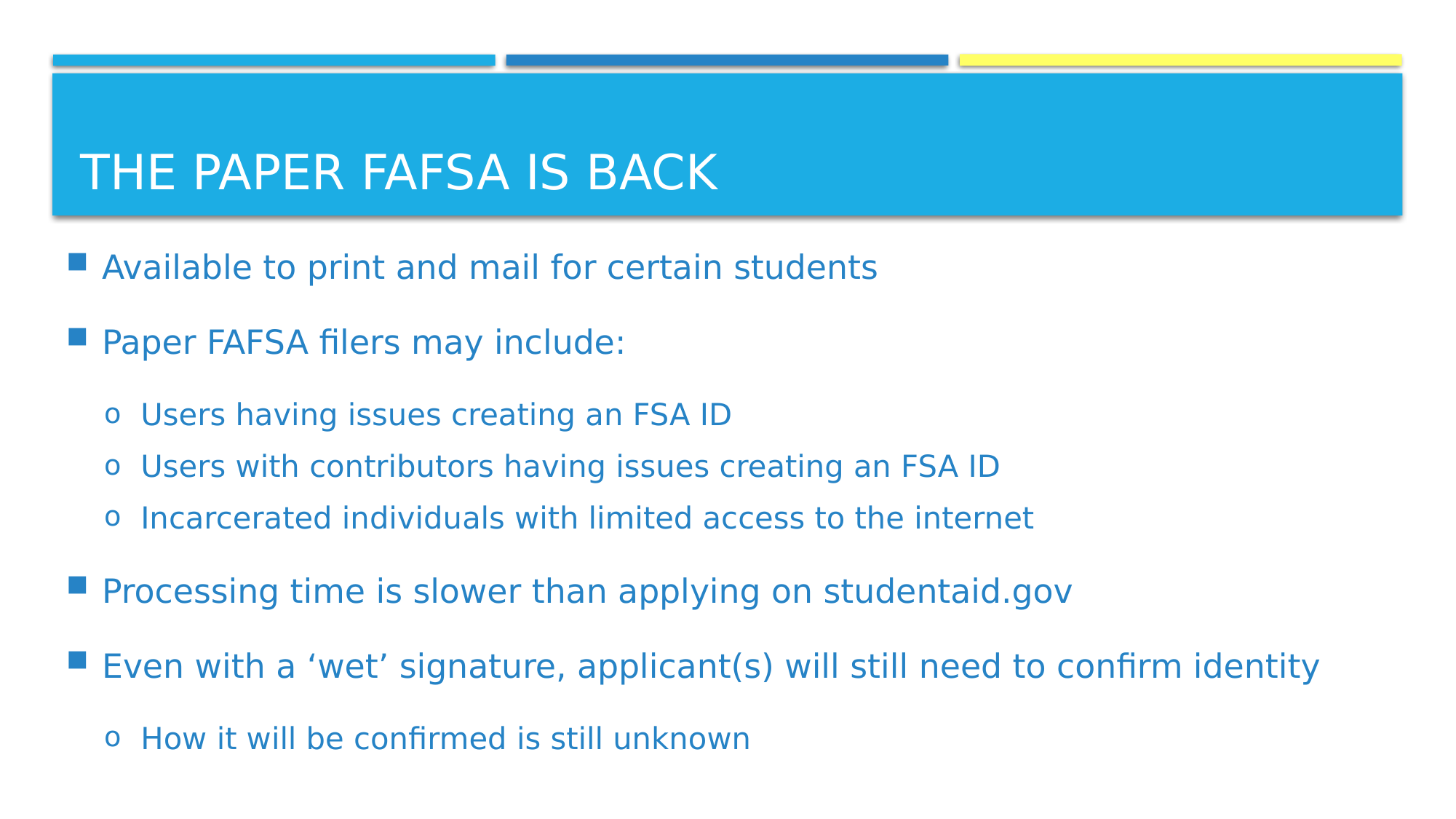

# The paper fafsa is back
Available to print and mail for certain students
Paper FAFSA filers may include:
Users having issues creating an FSA ID
Users with contributors having issues creating an FSA ID
Incarcerated individuals with limited access to the internet
Processing time is slower than applying on studentaid.gov
Even with a ‘wet’ signature, applicant(s) will still need to confirm identity
How it will be confirmed is still unknown